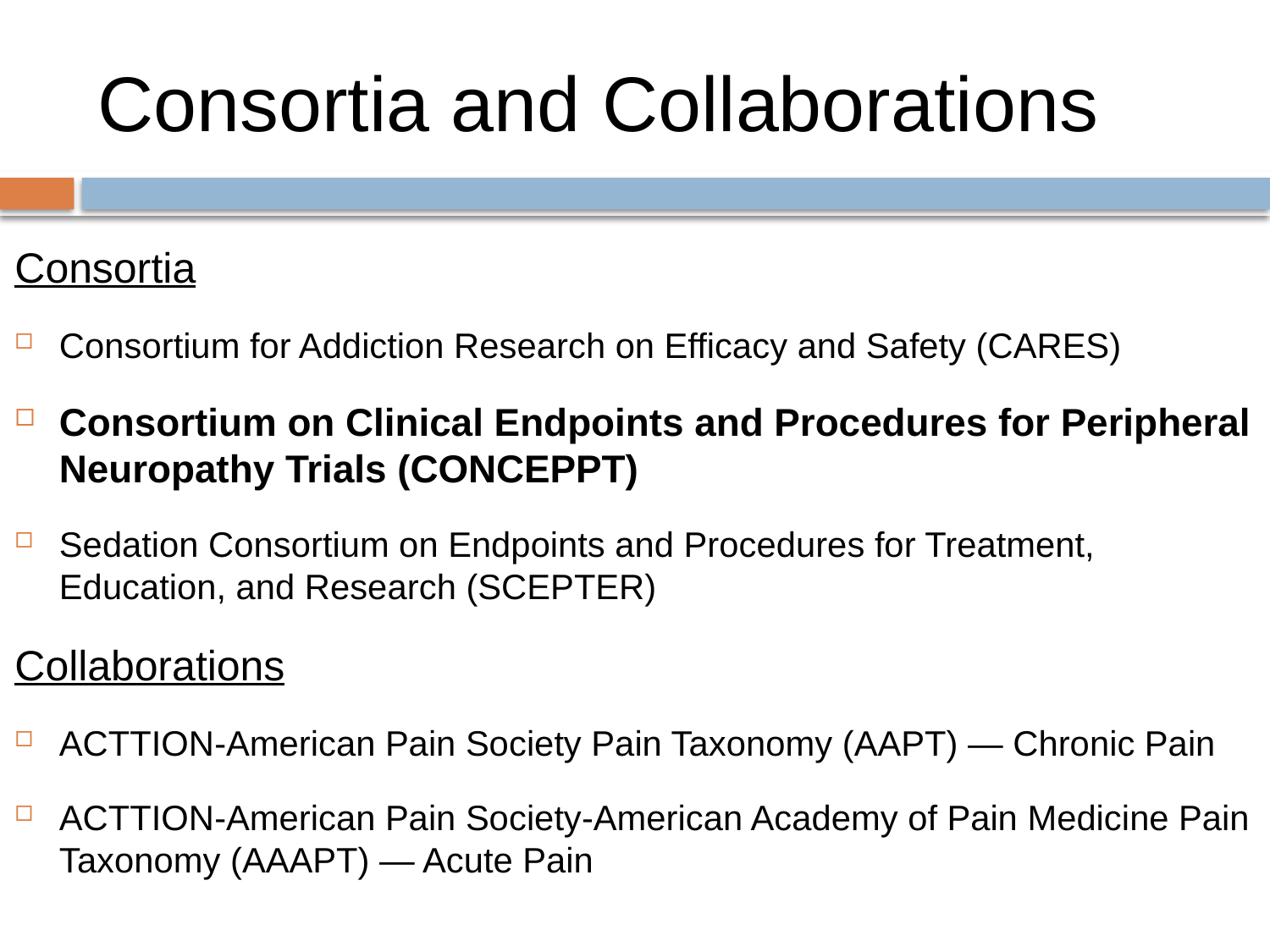

# Consortia and Collaborations
Consortia
Consortium for Addiction Research on Efficacy and Safety (CARES)
Consortium on Clinical Endpoints and Procedures for Peripheral Neuropathy Trials (CONCEPPT)
Sedation Consortium on Endpoints and Procedures for Treatment, Education, and Research (SCEPTER)
Collaborations
ACTTION-American Pain Society Pain Taxonomy (AAPT) — Chronic Pain
ACTTION-American Pain Society-American Academy of Pain Medicine Pain Taxonomy (AAAPT) — Acute Pain